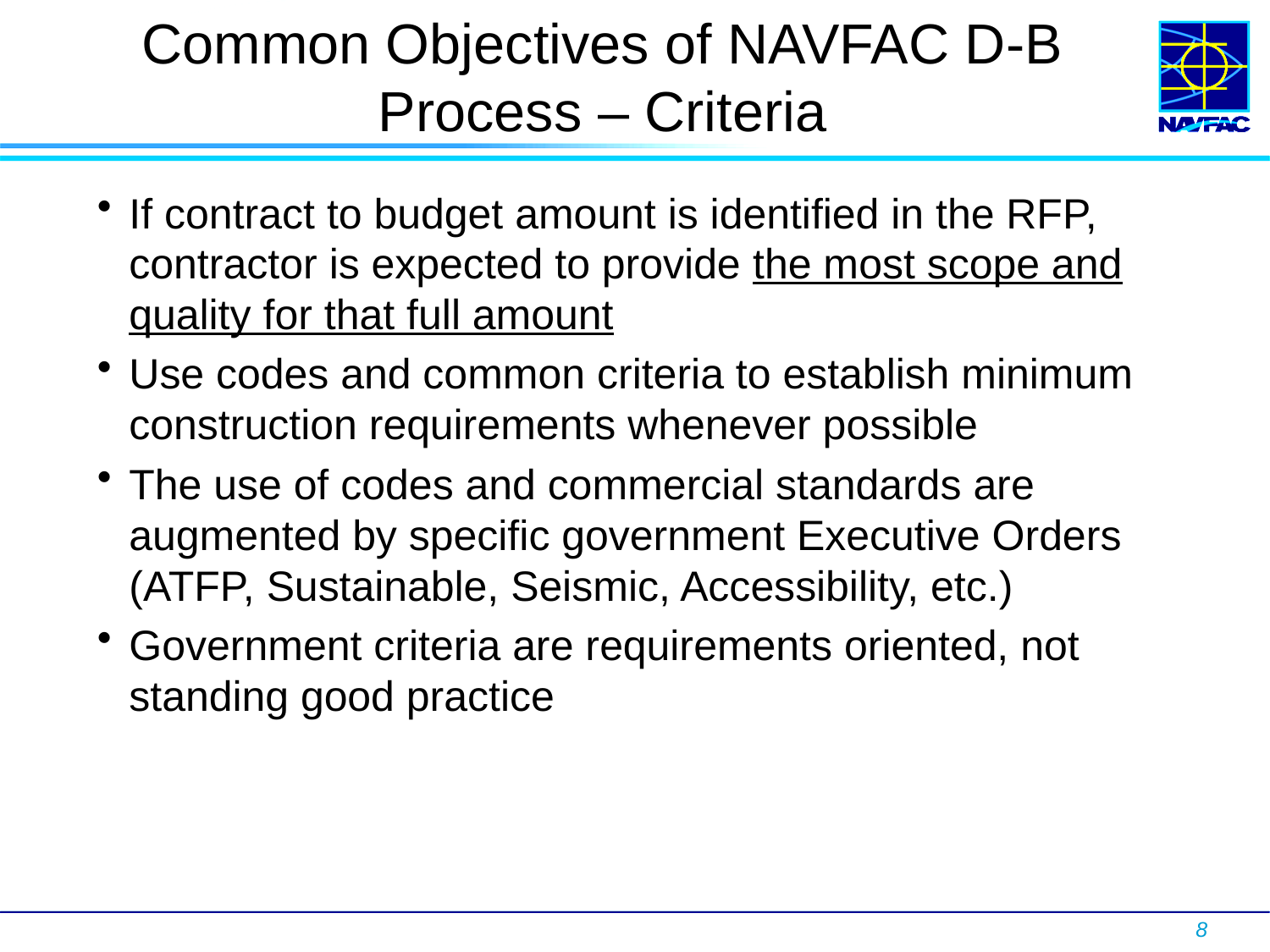

# Common Objectives of NAVFAC D-B Process – Criteria
If contract to budget amount is identified in the RFP, contractor is expected to provide the most scope and quality for that full amount
Use codes and common criteria to establish minimum construction requirements whenever possible
The use of codes and commercial standards are augmented by specific government Executive Orders (ATFP, Sustainable, Seismic, Accessibility, etc.)
Government criteria are requirements oriented, not standing good practice